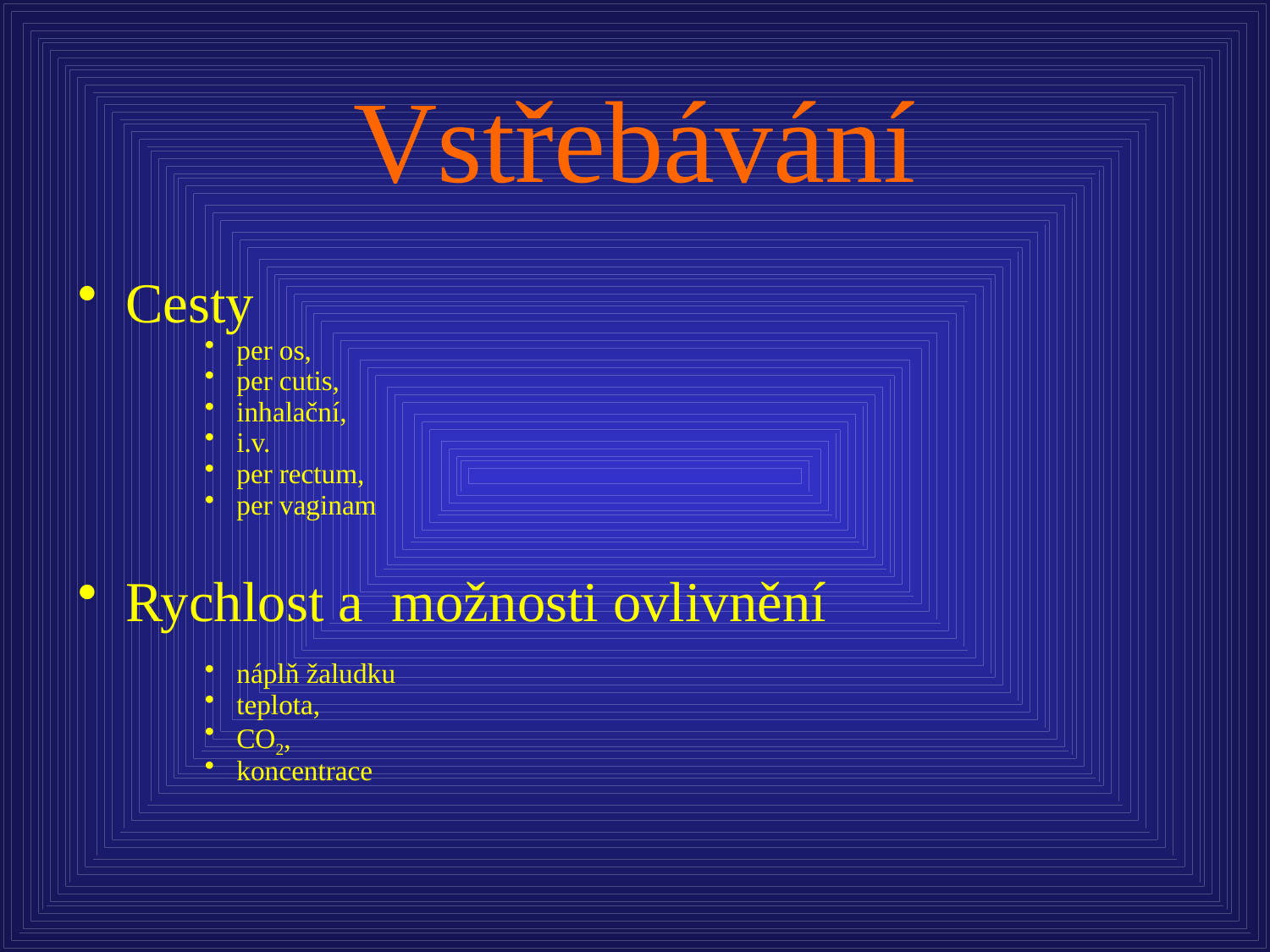

# Vstřebávání
Cesty
per os,
per cutis,
inhalační,
i.v.
per rectum,
per vaginam
Rychlost a  možnosti ovlivnění
náplň žaludku
teplota,
CO2,
koncentrace